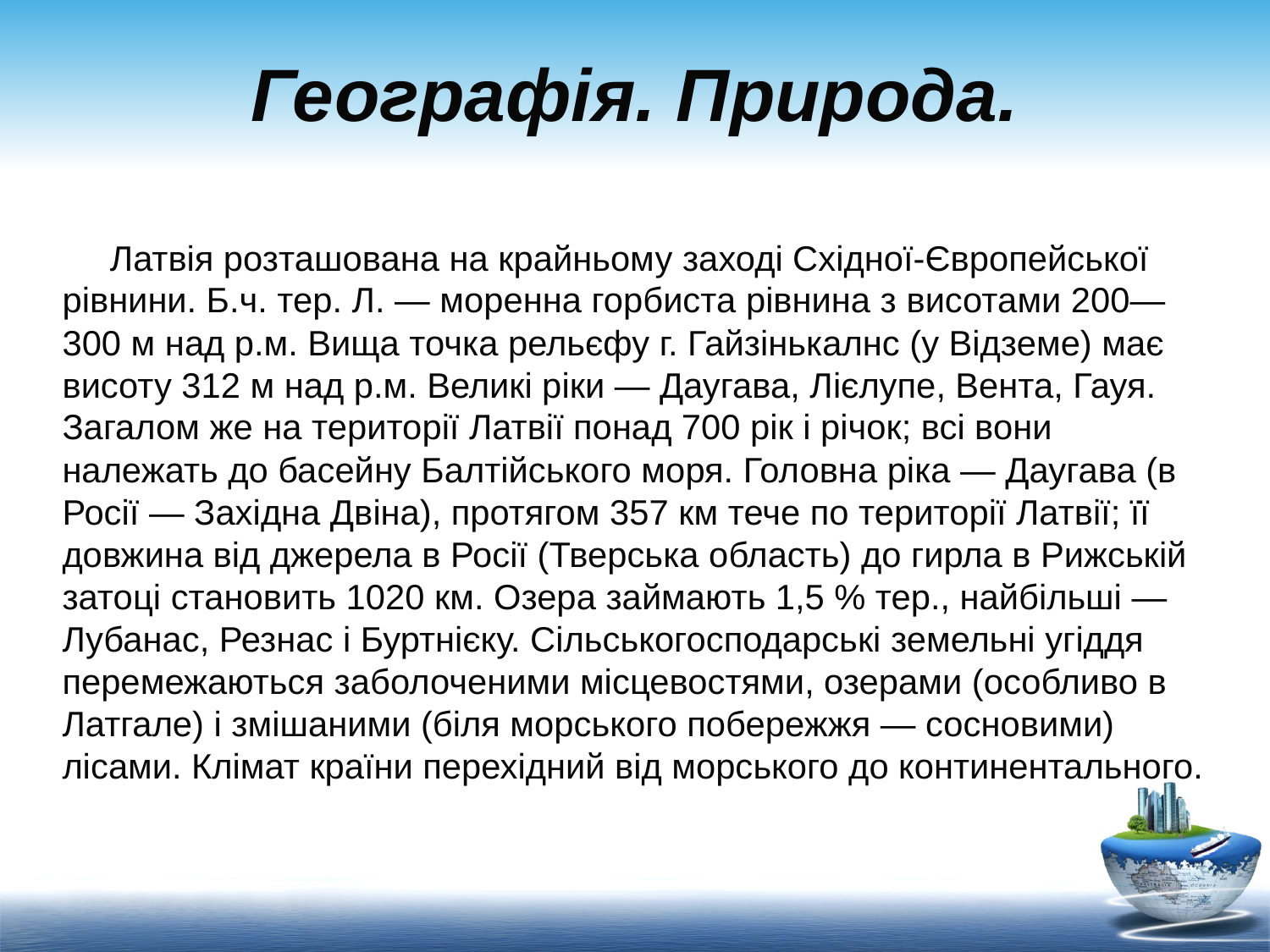

# Географія. Природа.

Латвія розташована на крайньому заході Східної-Європейської рівнини. Б.ч. тер. Л. — моренна горбиста рівнина з висотами 200—300 м над р.м. Вища точка рельєфу г. Гайзінькалнс (у Відземе) має висоту 312 м над р.м. Великі ріки — Даугава, Лієлупе, Вента, Гауя. Загалом же на території Латвії понад 700 рік і річок; всі вони належать до басейну Балтійського моря. Головна ріка — Даугава (в Росії — Західна Двіна), протягом 357 км тече по території Латвії; її довжина від джерела в Росії (Тверська область) до гирла в Рижській затоці становить 1020 км. Озера займають 1,5 % тер., найбільші — Лубанас, Резнас і Буртнієку. Сільськогосподарські земельні угіддя перемежаються заболоченими місцевостями, озерами (особливо в Латгале) і змішаними (біля морського побережжя — сосновими) лісами. Клімат країни перехідний від морського до континентального.